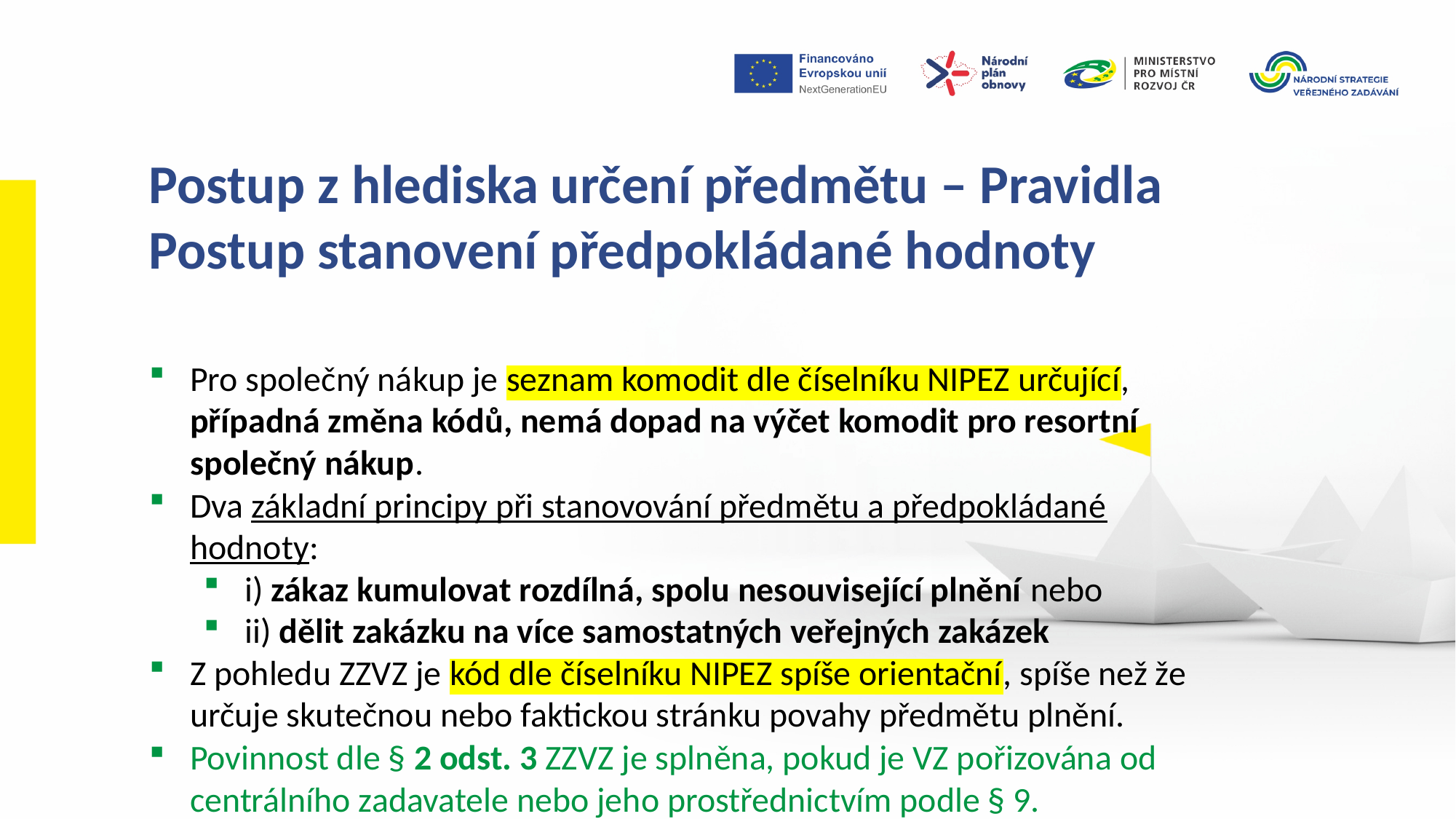

Postup z hlediska určení předmětu – Pravidla
Postup stanovení předpokládané hodnoty
Pro společný nákup je seznam komodit dle číselníku NIPEZ určující, případná změna kódů, nemá dopad na výčet komodit pro resortní společný nákup.
Dva základní principy při stanovování předmětu a předpokládané hodnoty:
i) zákaz kumulovat rozdílná, spolu nesouvisející plnění nebo
ii) dělit zakázku na více samostatných veřejných zakázek
Z pohledu ZZVZ je kód dle číselníku NIPEZ spíše orientační, spíše než že určuje skutečnou nebo faktickou stránku povahy předmětu plnění.
Povinnost dle § 2 odst. 3 ZZVZ je splněna, pokud je VZ pořizována od centrálního zadavatele nebo jeho prostřednictvím podle § 9.